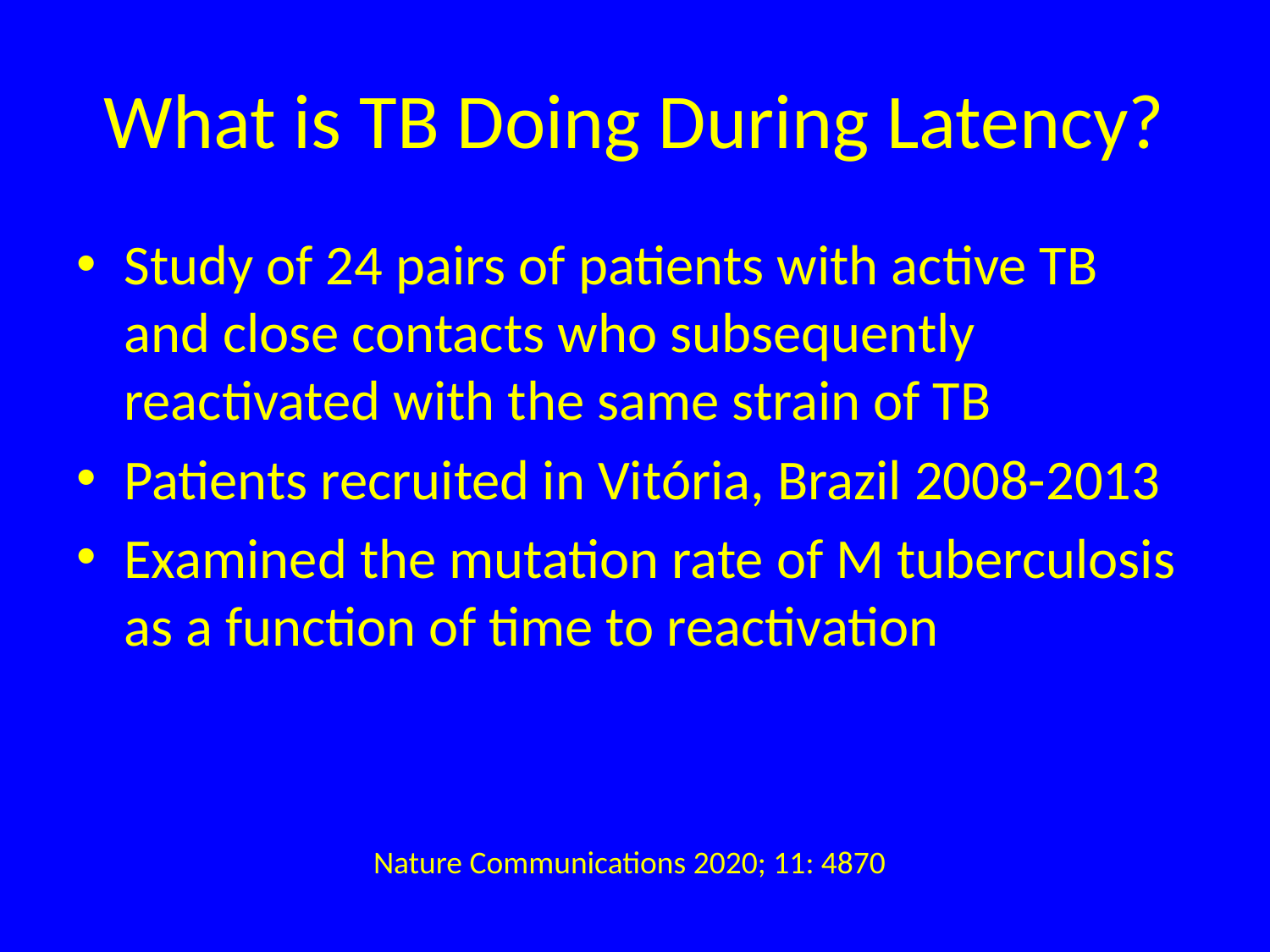

# What is TB Doing During Latency?
Study of 24 pairs of patients with active TB and close contacts who subsequently reactivated with the same strain of TB
Patients recruited in Vitória, Brazil 2008-2013
Examined the mutation rate of M tuberculosis as a function of time to reactivation

Nature Communications 2020; 11: 4870